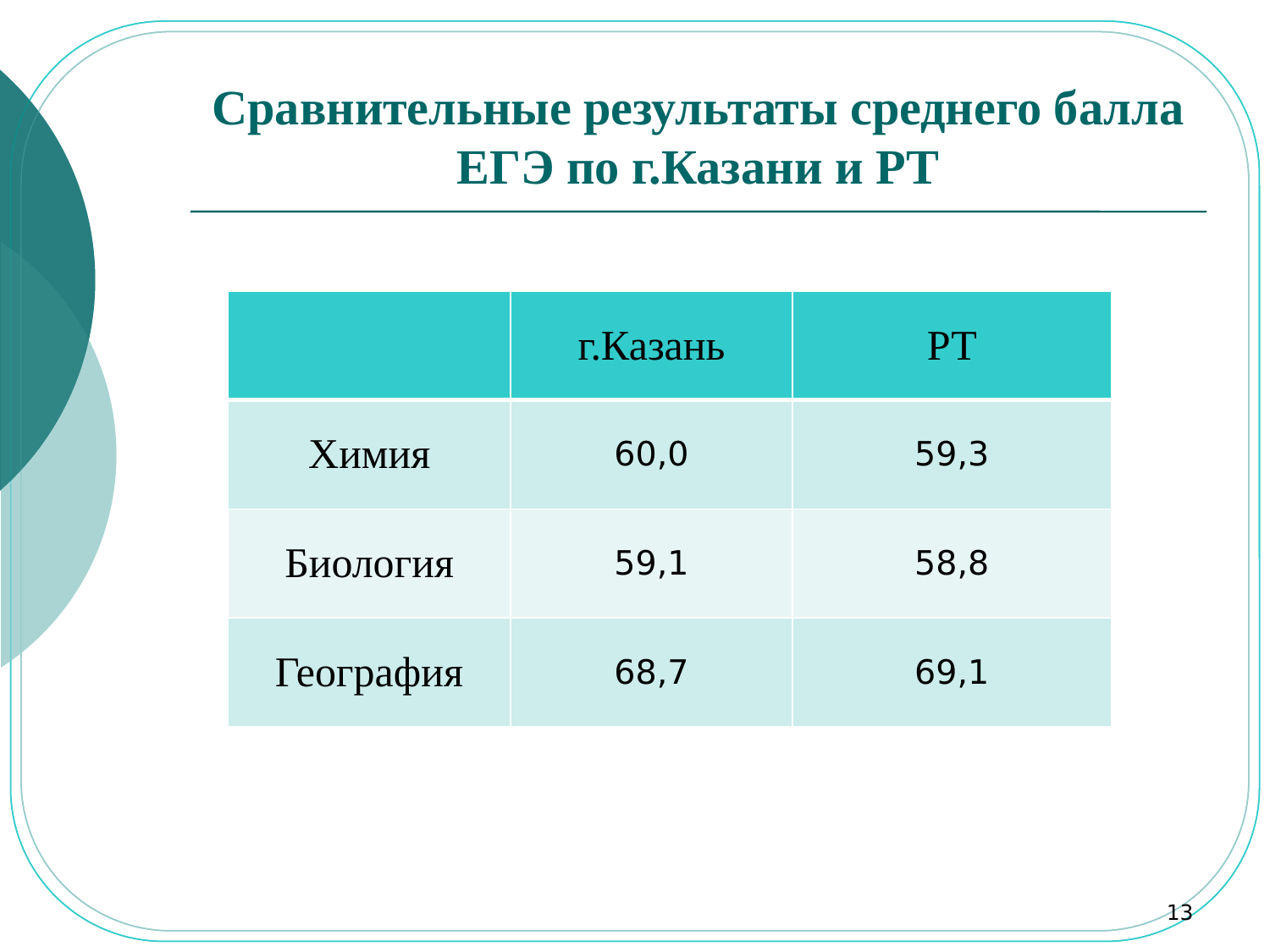

# Сравнительные результаты среднего балла ЕГЭ по г.Казани и РТ
|  | г.Казань | РТ |
| --- | --- | --- |
| Химия | 60,0 | 59,3 |
| Биология | 59,1 | 58,8 |
| География | 68,7 | 69,1 |
13